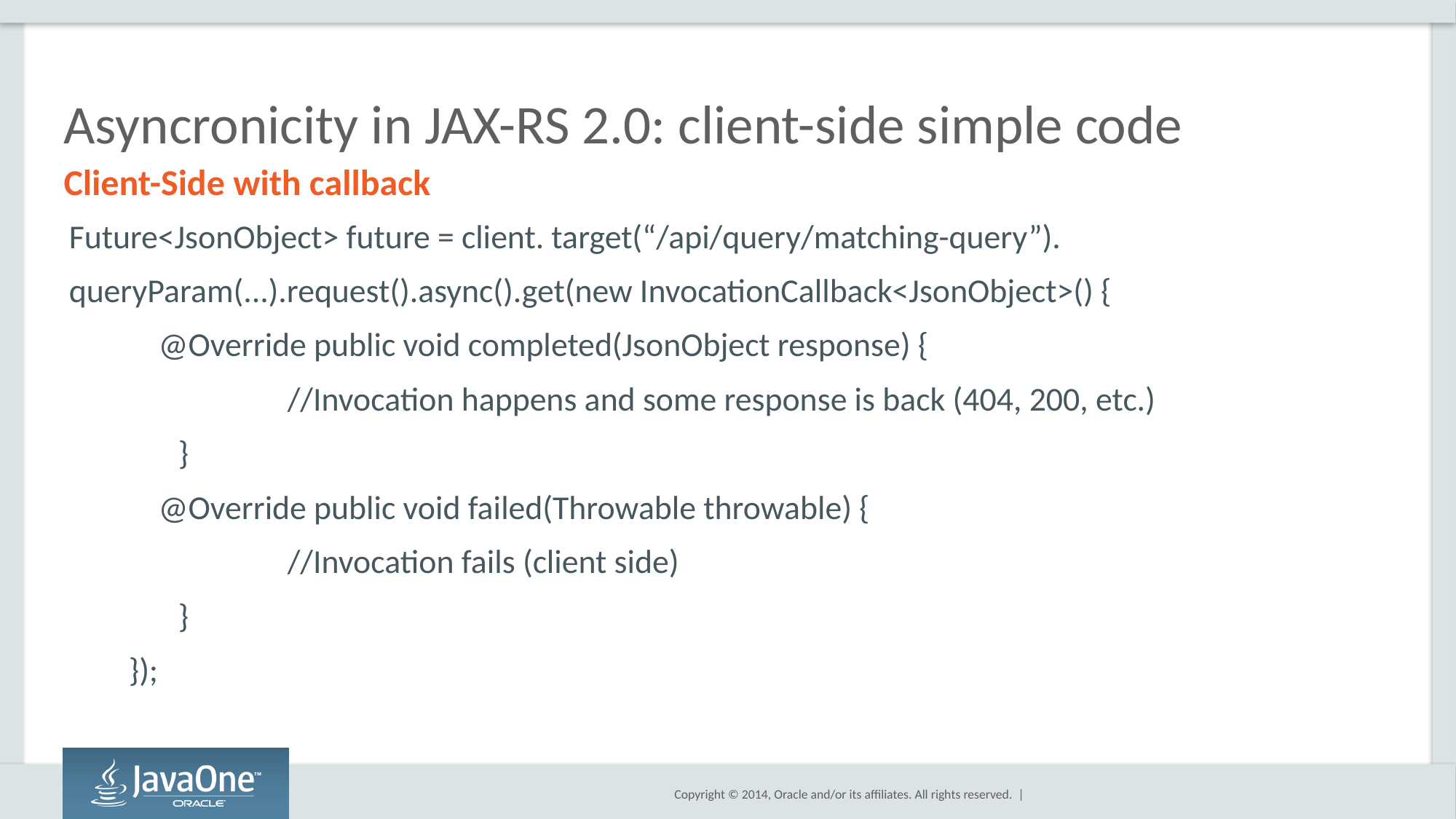

# Asyncronicity in JAX-RS 2.0: client-side simple code
Client-Side with callback
Future<JsonObject> future = client. target(“/api/query/matching-query”).
queryParam(...).request().async().get(new InvocationCallback<JsonObject>() {
            @Override public void completed(JsonObject response) {
		//Invocation happens and some response is back (404, 200, etc.)
	}
            @Override public void failed(Throwable throwable) {
		//Invocation fails (client side)
	}
        });